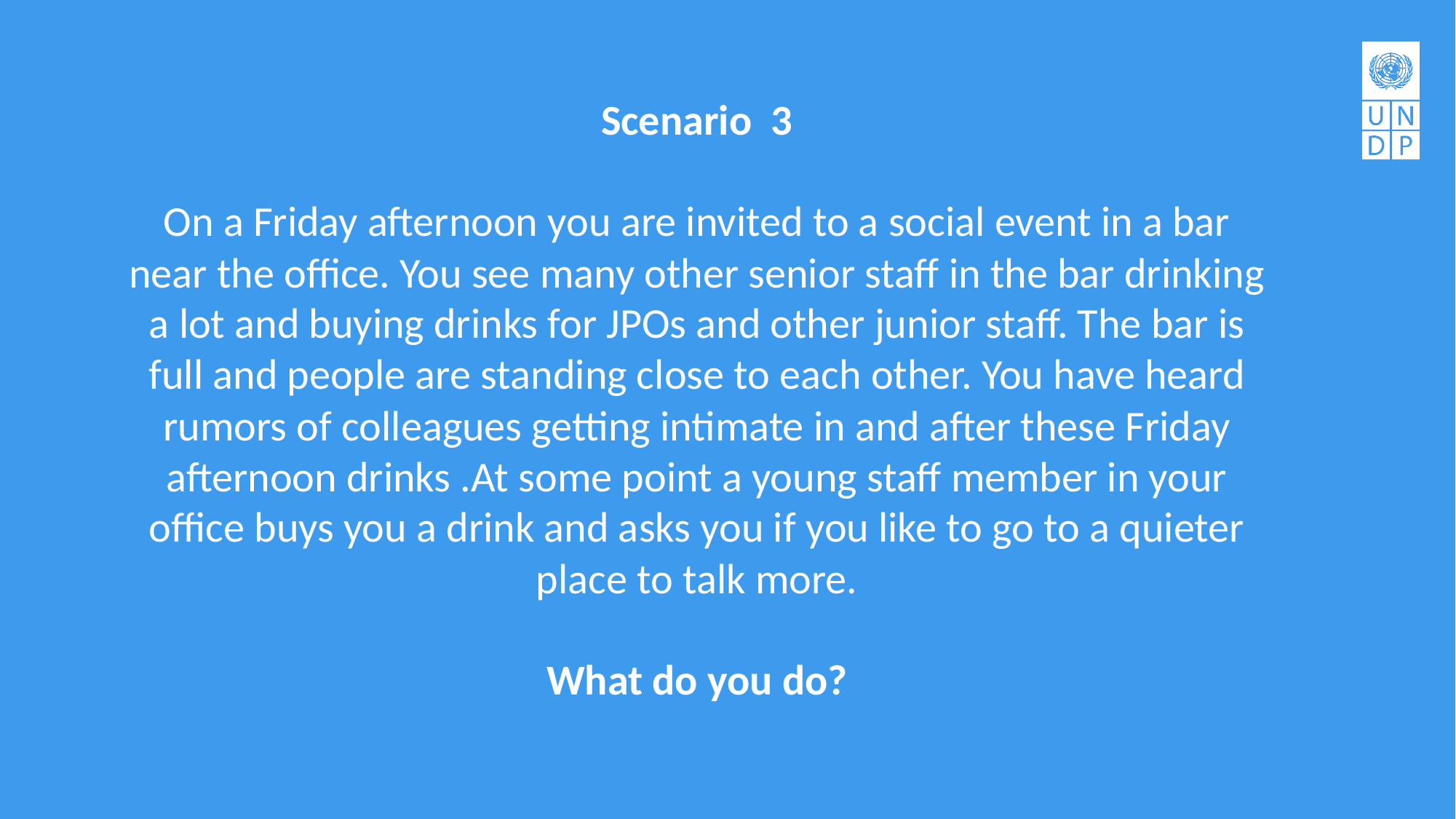

Scenario  3

On a Friday afternoon you are invited to a social event in a bar near the office. You see many other senior staff in the bar drinking a lot and buying drinks for JPOs and other junior staff. The bar is full and people are standing close to each other. You have heard rumors of colleagues getting intimate in and after these Friday afternoon drinks .At some point a young staff member in your office buys you a drink and asks you if you like to go to a quieter place to talk more.

What do you do?